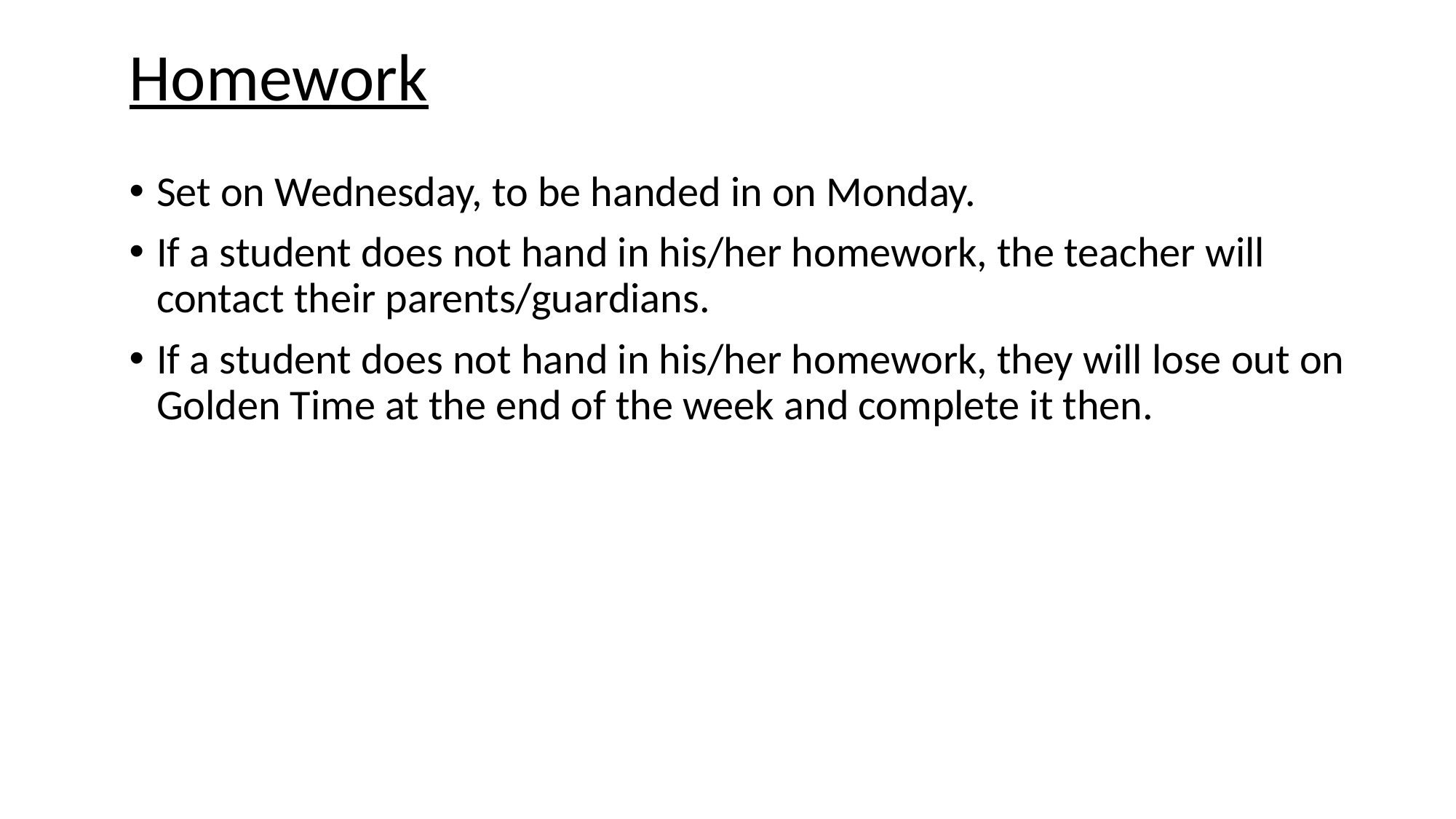

Homework
Set on Wednesday, to be handed in on Monday.
If a student does not hand in his/her homework, the teacher will contact their parents/guardians.
If a student does not hand in his/her homework, they will lose out on Golden Time at the end of the week and complete it then.